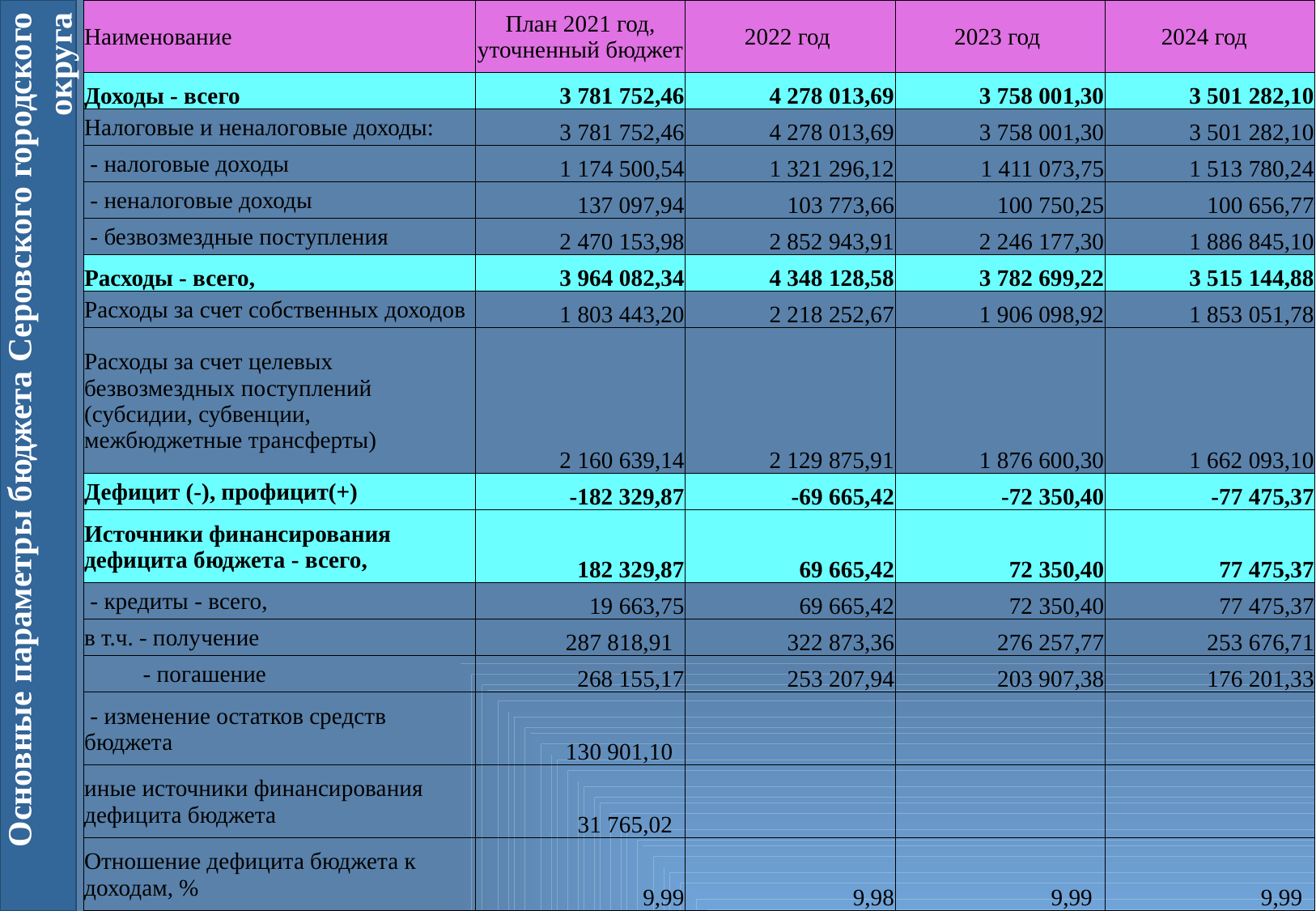

| Наименование | План 2021 год, уточненный бюджет | 2022 год | 2023 год | 2024 год |
| --- | --- | --- | --- | --- |
| Доходы - всего | 3 781 752,46 | 4 278 013,69 | 3 758 001,30 | 3 501 282,10 |
| Налоговые и неналоговые доходы: | 3 781 752,46 | 4 278 013,69 | 3 758 001,30 | 3 501 282,10 |
| - налоговые доходы | 1 174 500,54 | 1 321 296,12 | 1 411 073,75 | 1 513 780,24 |
| - неналоговые доходы | 137 097,94 | 103 773,66 | 100 750,25 | 100 656,77 |
| - безвозмездные поступления | 2 470 153,98 | 2 852 943,91 | 2 246 177,30 | 1 886 845,10 |
| Расходы - всего, | 3 964 082,34 | 4 348 128,58 | 3 782 699,22 | 3 515 144,88 |
| Расходы за счет собственных доходов | 1 803 443,20 | 2 218 252,67 | 1 906 098,92 | 1 853 051,78 |
| Расходы за счет целевых безвозмездных поступлений (субсидии, субвенции, межбюджетные трансферты) | 2 160 639,14 | 2 129 875,91 | 1 876 600,30 | 1 662 093,10 |
| Дефицит (-), профицит(+) | -182 329,87 | -69 665,42 | -72 350,40 | -77 475,37 |
| Источники финансирования дефицита бюджета - всего, | 182 329,87 | 69 665,42 | 72 350,40 | 77 475,37 |
| - кредиты - всего, | 19 663,75 | 69 665,42 | 72 350,40 | 77 475,37 |
| в т.ч. - получение | 287 818,91 | 322 873,36 | 276 257,77 | 253 676,71 |
| - погашение | 268 155,17 | 253 207,94 | 203 907,38 | 176 201,33 |
| - изменение остатков средств бюджета | 130 901,10 |  |  |  |
| иные источники финансирования дефицита бюджета | 31 765,02 |  |  |  |
| Отношение дефицита бюджета к доходам, % | 9,99 | 9,98 | 9,99 | 9,99 |
# Основные параметры бюджета Серовского городского округа